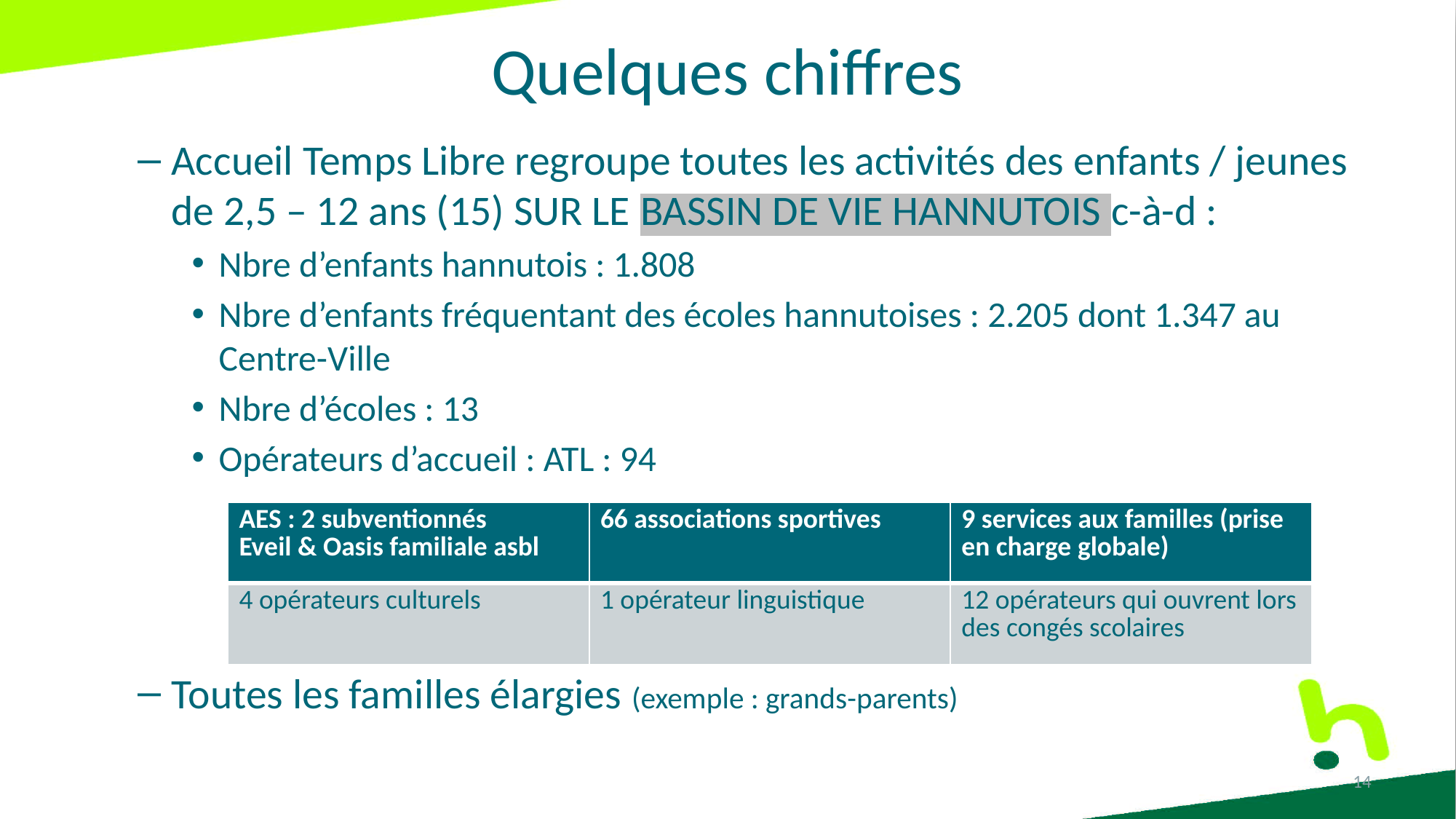

# Quelques chiffres
Accueil Temps Libre regroupe toutes les activités des enfants / jeunes de 2,5 – 12 ans (15) SUR LE BASSIN DE VIE HANNUTOIS c-à-d :
Nbre d’enfants hannutois : 1.808
Nbre d’enfants fréquentant des écoles hannutoises : 2.205 dont 1.347 au Centre-Ville
Nbre d’écoles : 13
Opérateurs d’accueil : ATL : 94

Toutes les familles élargies (exemple : grands-parents)

| AES : 2 subventionnés Eveil & Oasis familiale asbl | 66 associations sportives | 9 services aux familles (prise en charge globale) |
| --- | --- | --- |
| 4 opérateurs culturels | 1 opérateur linguistique | 12 opérateurs qui ouvrent lors des congés scolaires |
14